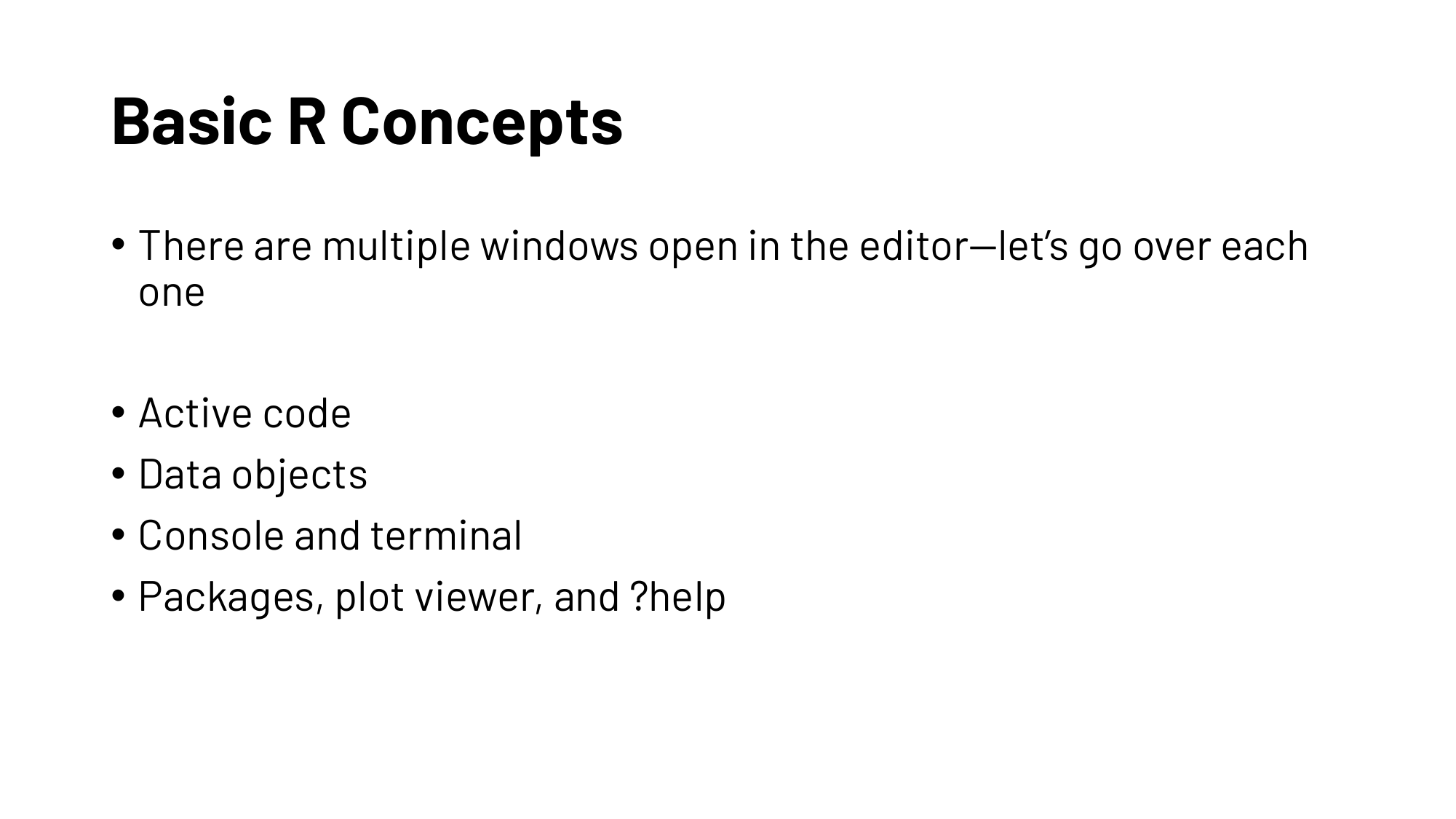

# Basic R Concepts
There are multiple windows open in the editor—let’s go over each one

Active code
Data objects
Console and terminal
Packages, plot viewer, and ?help